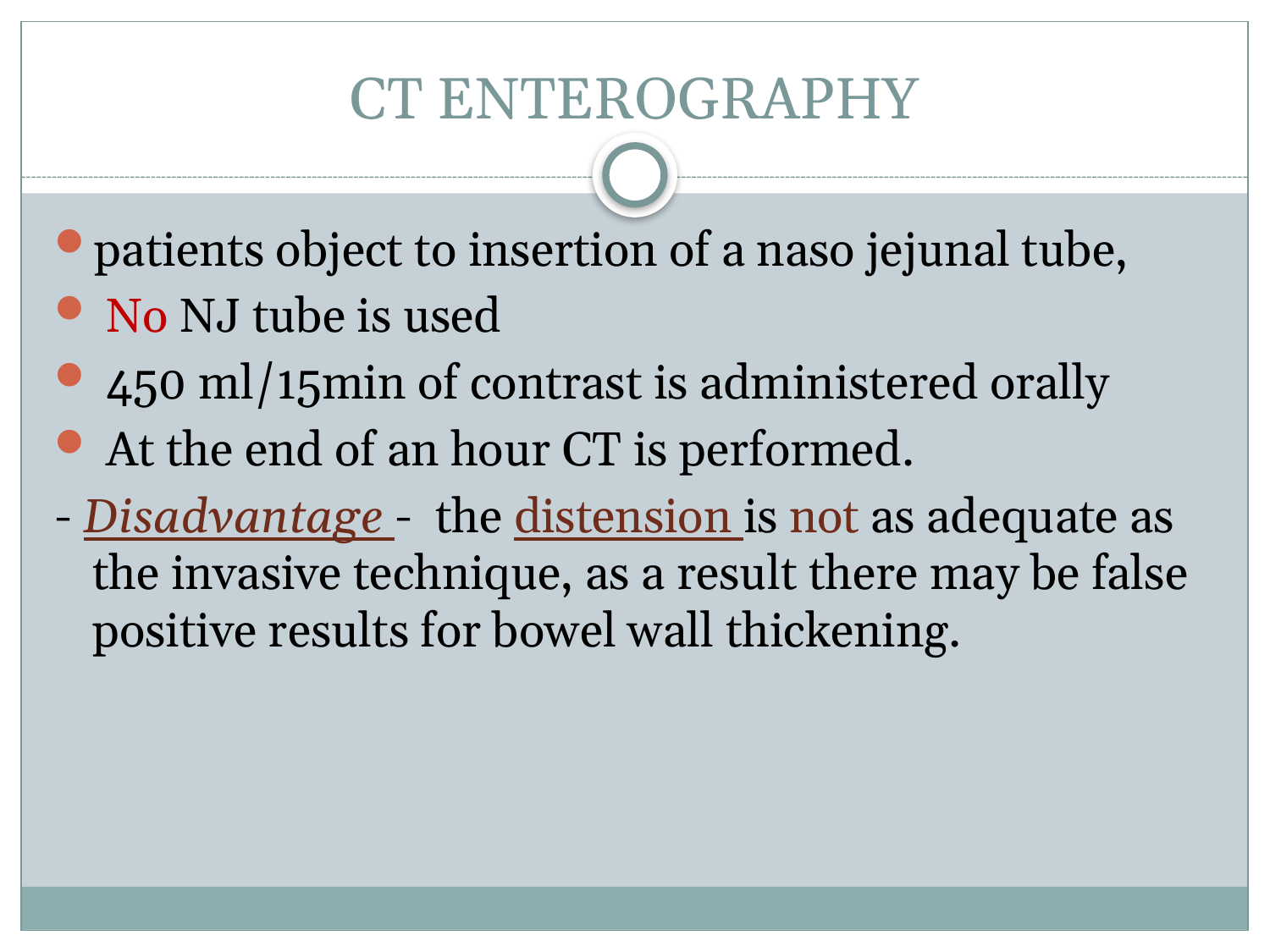

# CT ENTEROGRAPHY
patients object to insertion of a naso jejunal tube,
 No NJ tube is used
 450 ml/15min of contrast is administered orally
 At the end of an hour CT is performed.
- Disadvantage -  the distension is not as adequate as the invasive technique, as a result there may be false positive results for bowel wall thickening.